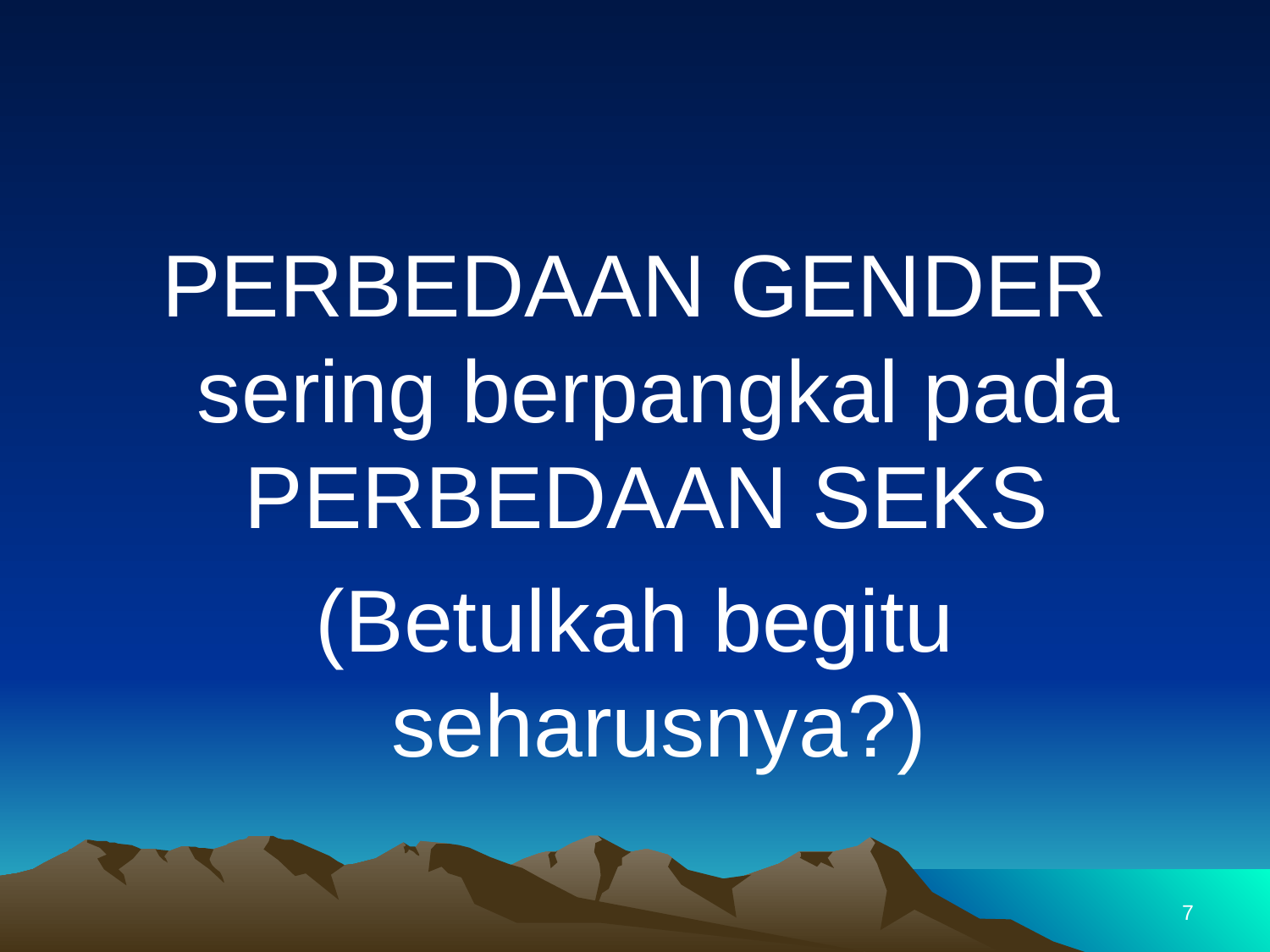

#
PERBEDAAN GENDER sering berpangkal pada PERBEDAAN SEKS
(Betulkah begitu seharusnya?)

7